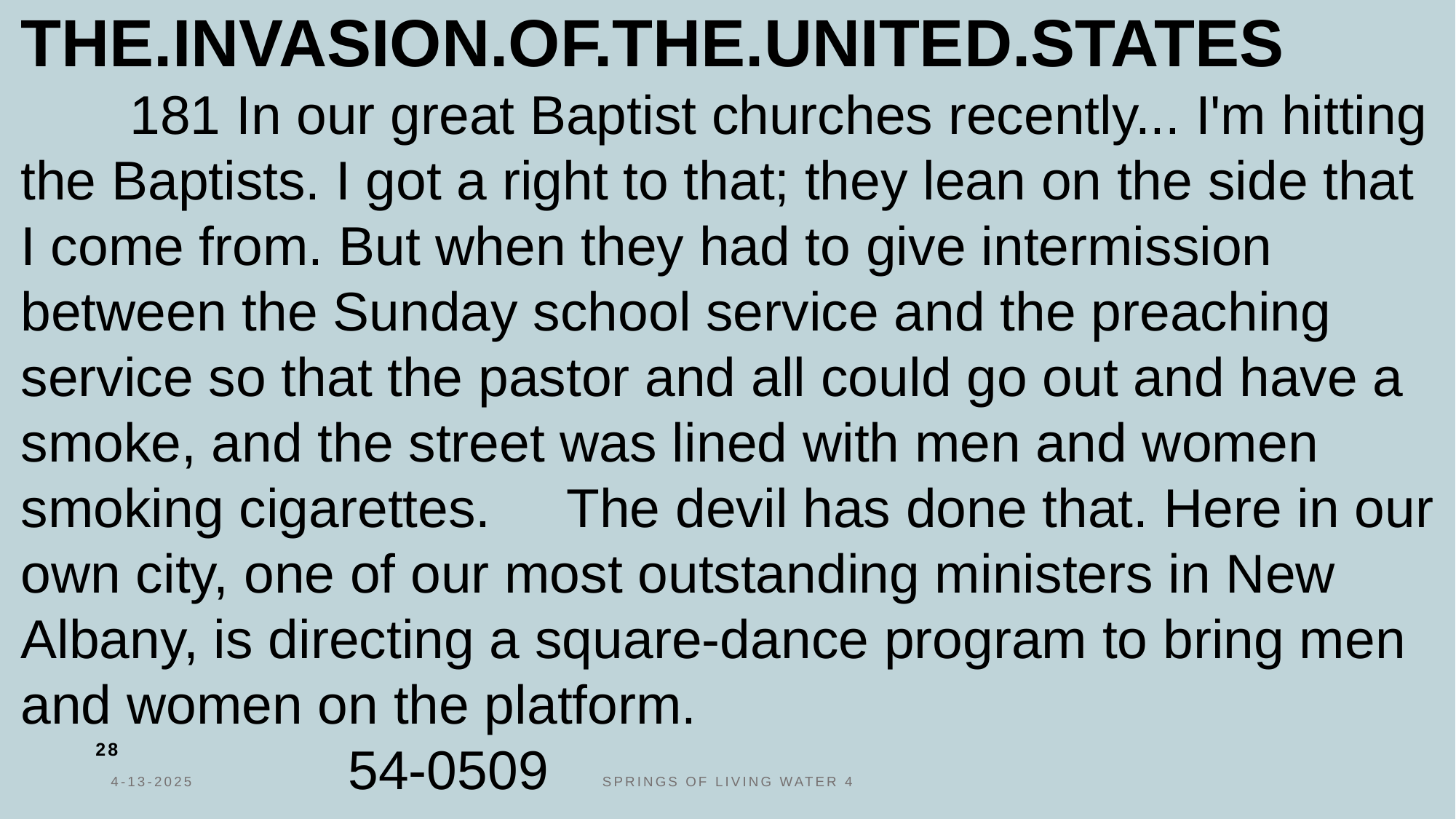

THE.INVASION.OF.THE.UNITED.STATES
	181 In our great Baptist churches recently... I'm hitting the Baptists. I got a right to that; they lean on the side that I come from. But when they had to give intermission between the Sunday school service and the preaching service so that the pastor and all could go out and have a smoke, and the street was lined with men and women smoking cigarettes. 	The devil has done that. Here in our own city, one of our most outstanding ministers in New Albany, is directing a square-dance program to bring men and women on the platform. 									54-0509
28
4-13-2025
Springs of Living Water 4